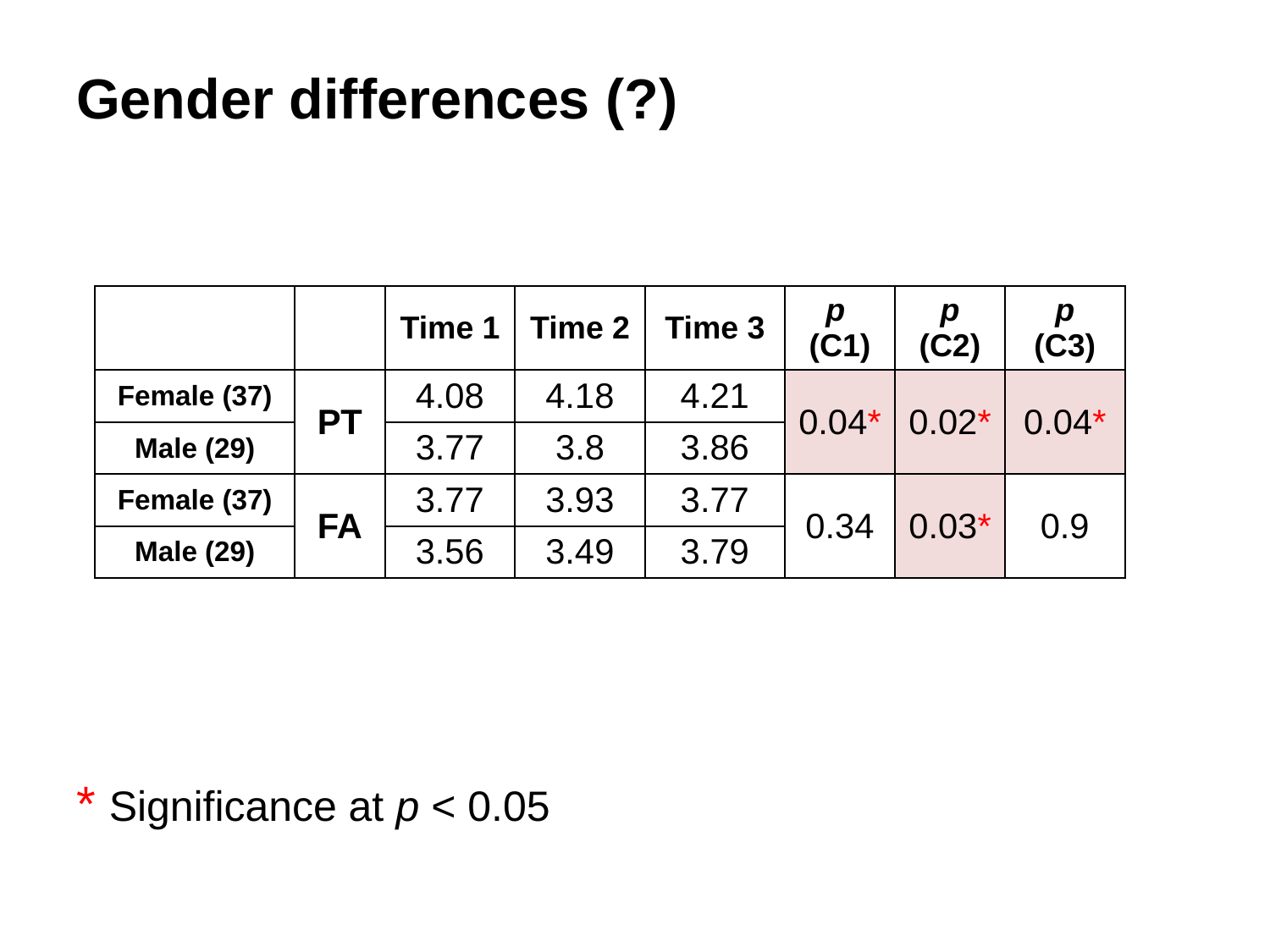

Gender differences (?)

* Significance at p < 0.05

|  |  | Time 1 | Time 2 | Time 3 | p (C1) | p (C2) | p (C3) |
| --- | --- | --- | --- | --- | --- | --- | --- |
| Female (37) | PT | 4.08 | 4.18 | 4.21 | 0.04\* | 0.02\* | 0.04\* |
| Male (29) |  | 3.77 | 3.8 | 3.86 |  |  |  |
| Female (37) | FA | 3.77 | 3.93 | 3.77 | 0.34 | 0.03\* | 0.9 |
| Male (29) |  | 3.56 | 3.49 | 3.79 |  |  |  |